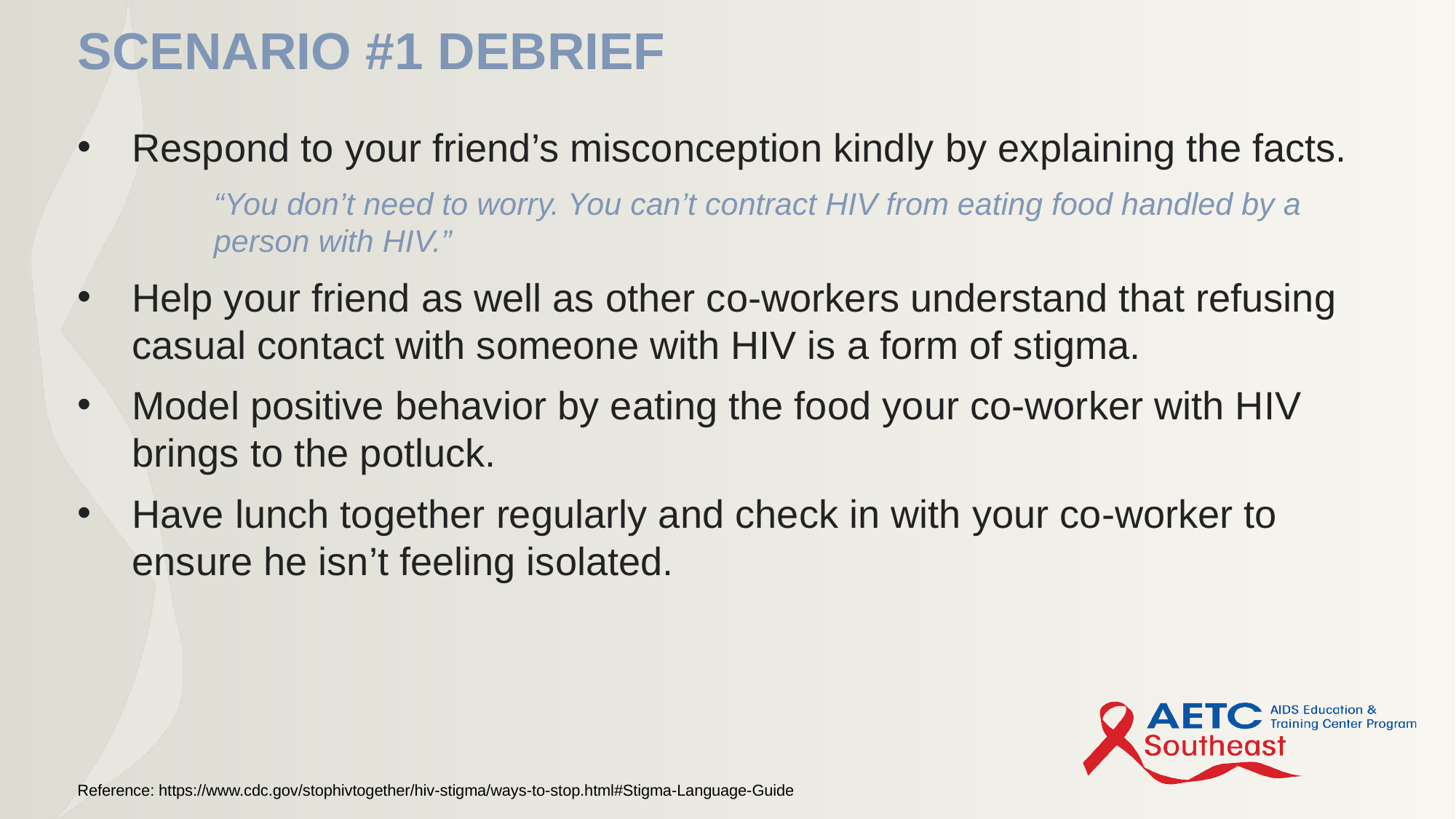

Scenario #1 Debrief
Respond to your friend’s misconception kindly by explaining the facts.
“You don’t need to worry. You can’t contract HIV from eating food handled by a person with HIV.”
Help your friend as well as other co-workers understand that refusing casual contact with someone with HIV is a form of stigma.
Model positive behavior by eating the food your co-worker with HIV brings to the potluck.
Have lunch together regularly and check in with your co-worker to ensure he isn’t feeling isolated.
Reference: https://www.cdc.gov/stophivtogether/hiv-stigma/ways-to-stop.html#Stigma-Language-Guide